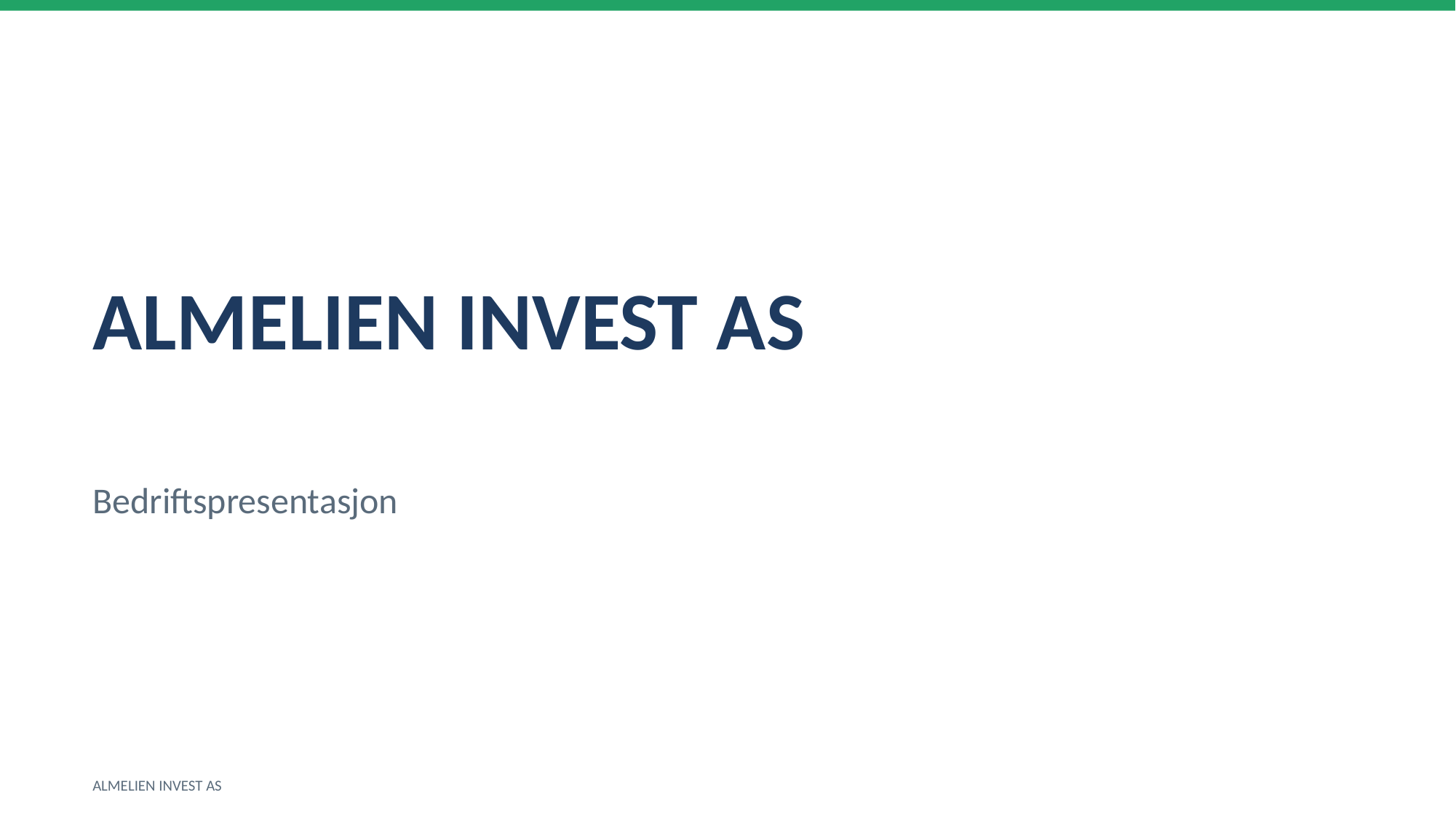

ALMELIEN INVEST AS
Bedriftspresentasjon
ALMELIEN INVEST AS